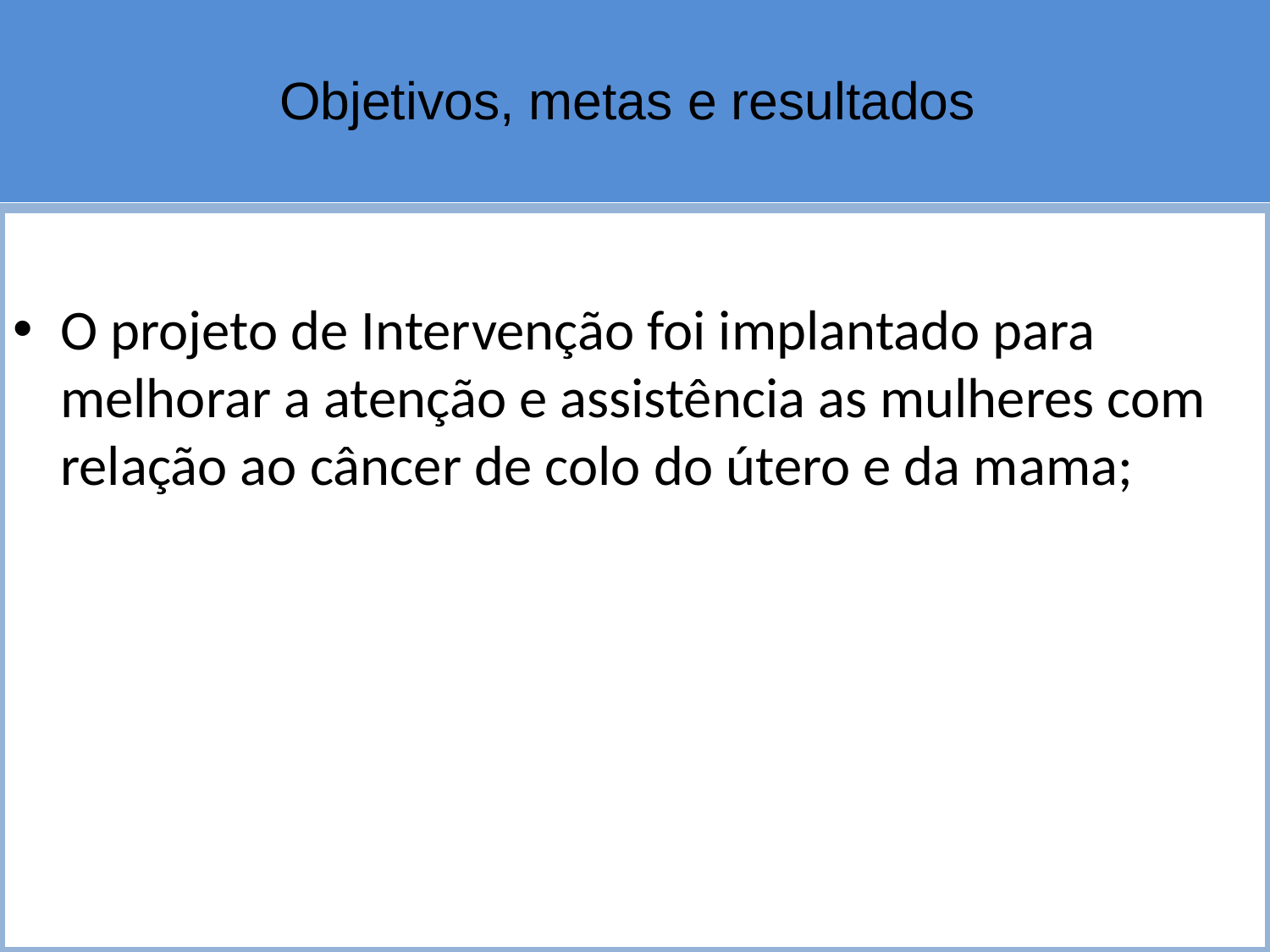

# Objetivos, metas e resultados

O projeto de Intervenção foi implantado para melhorar a atenção e assistência as mulheres com relação ao câncer de colo do útero e da mama;